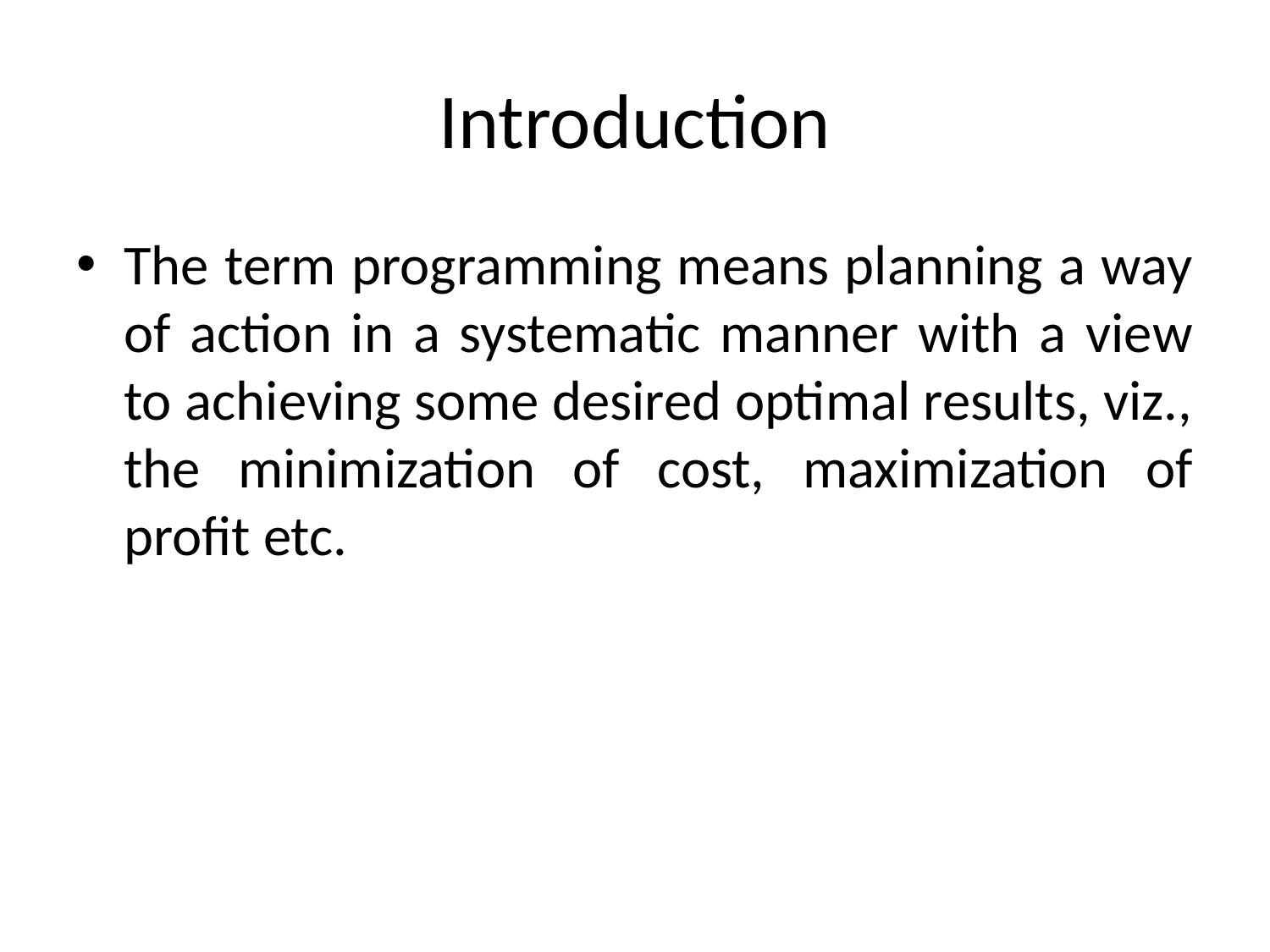

# Introduction
The term programming means planning a way of action in a systematic manner with a view to achieving some desired optimal results, viz., the minimization of cost, maximization of profit etc.